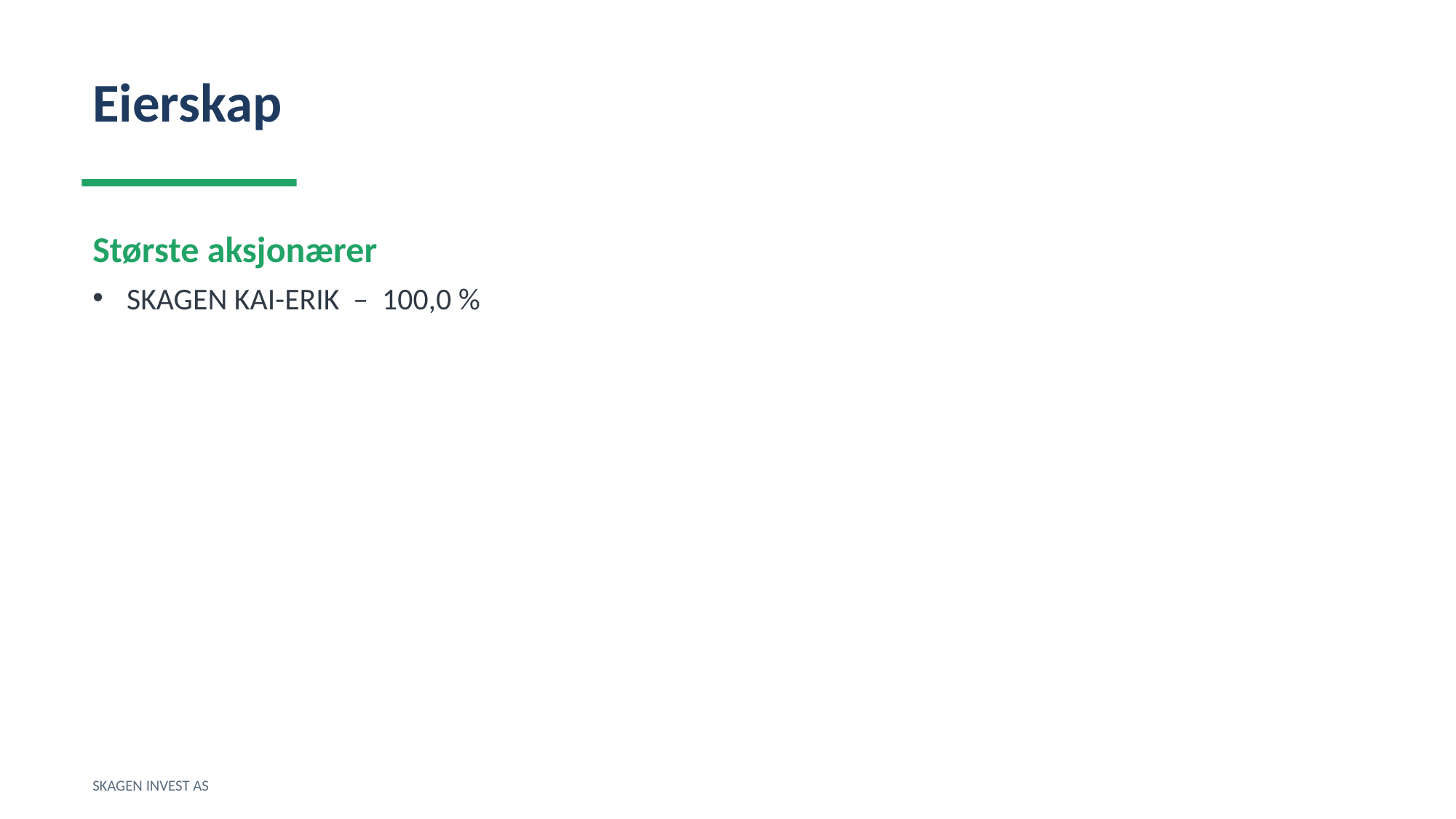

Eierskap

Største aksjonærer
SKAGEN KAI-ERIK  –  100,0 %
SKAGEN INVEST AS